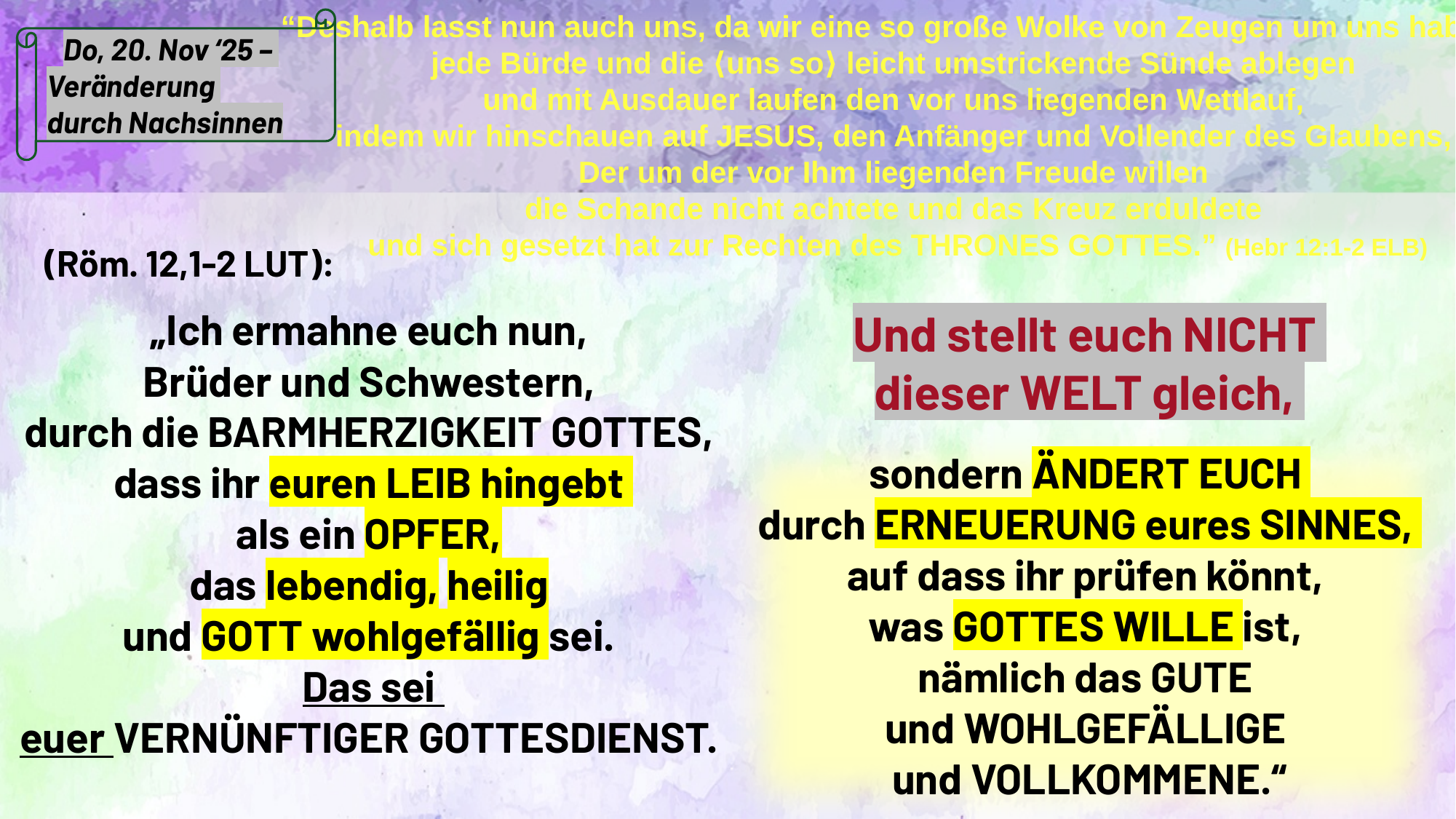

“Deshalb lasst nun auch uns, da wir eine so große Wolke von Zeugen um uns haben,
jede Bürde und die ⟨uns so⟩ leicht umstrickende Sünde ablegen
und mit Ausdauer laufen den vor uns liegenden Wettlauf,
indem wir hinschauen auf JESUS, den Anfänger und Vollender des Glaubens,
Der um der vor Ihm liegenden Freude willen
die Schande nicht achtete und das Kreuz erduldete
und sich gesetzt hat zur Rechten des THRONES GOTTES.” (Hebr 12:1-2 ELB)
	 Do, 20. Nov ‘25 –
Veränderung
durch Nachsinnen
(Röm. 12,1-2 LUT):
„Ich ermahne euch nun,
Brüder und Schwestern,
durch die BARMHERZIGKEIT GOTTES,
dass ihr euren LEIB hingebt
als ein OPFER,
das lebendig, heilig
und GOTT wohlgefällig sei.
Das sei
euer VERNÜNFTIGER GOTTESDIENST.
Und stellt euch NICHT
dieser WELT gleich,
sondern ÄNDERT EUCH
durch ERNEUERUNG eures SINNES,
auf dass ihr prüfen könnt,
was GOTTES WILLE ist,
nämlich das GUTE
und WOHLGEFÄLLIGE
und VOLLKOMMENE.“